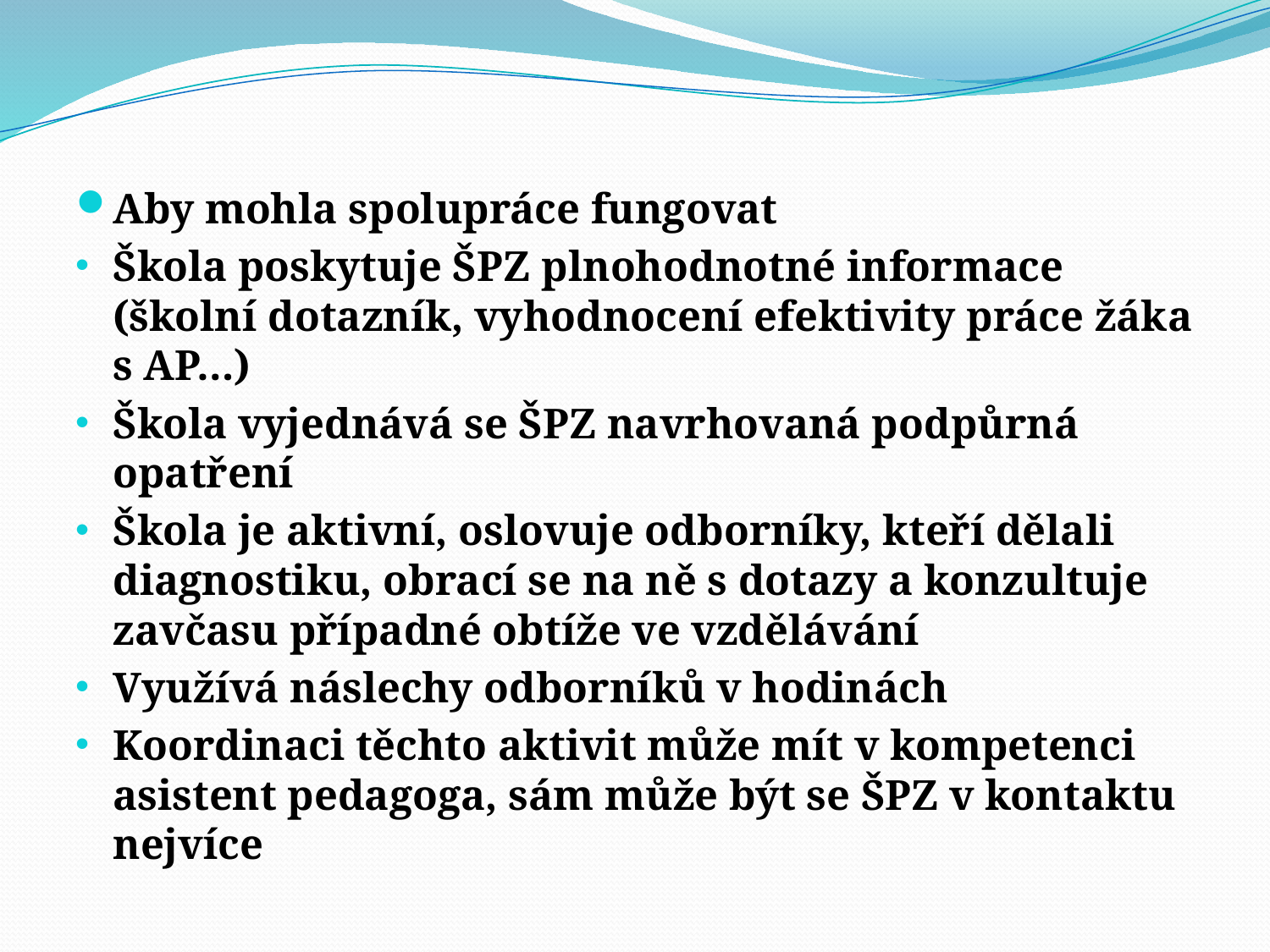

Aby mohla spolupráce fungovat
Škola poskytuje ŠPZ plnohodnotné informace      (školní dotazník, vyhodnocení efektivity práce žáka s AP…)
Škola vyjednává se ŠPZ navrhovaná podpůrná opatření
Škola je aktivní, oslovuje odborníky, kteří dělali diagnostiku, obrací se na ně s dotazy a konzultuje zavčasu případné obtíže ve vzdělávání
Využívá náslechy odborníků v hodinách
Koordinaci těchto aktivit může mít v kompetenci asistent pedagoga, sám může být se ŠPZ v kontaktu nejvíce